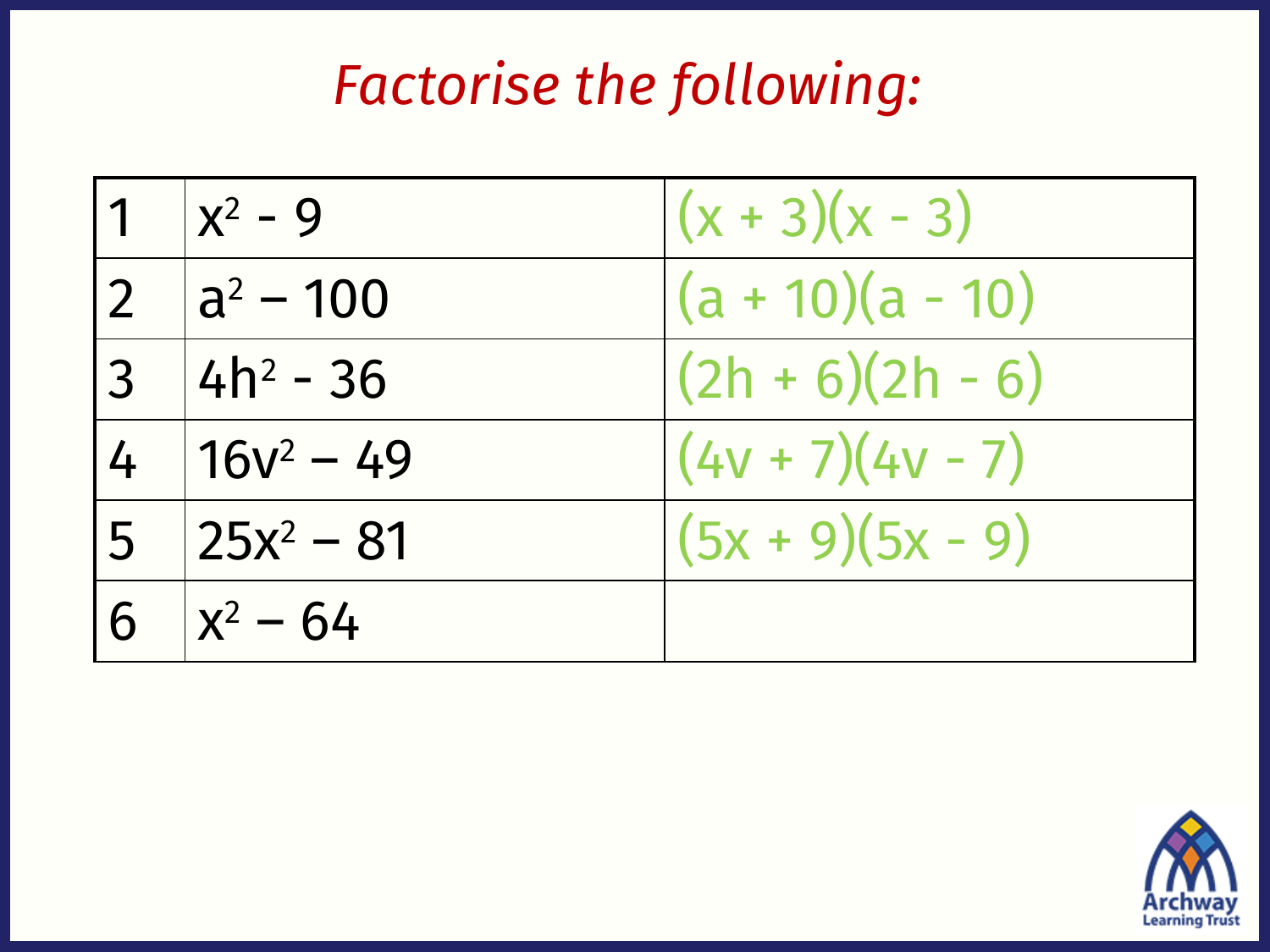

Factorise the following:
| 1 | x2 - 9 | (x + 3)(x - 3) |
| --- | --- | --- |
| 2 | a2 – 100 | (a + 10)(a - 10) |
| 3 | 4h2 - 36 | (2h + 6)(2h - 6) |
| 4 | 16v2 – 49 | (4v + 7)(4v - 7) |
| 5 | 25x2 – 81 | (5x + 9)(5x - 9) |
| 6 | x2 – 64 |  |